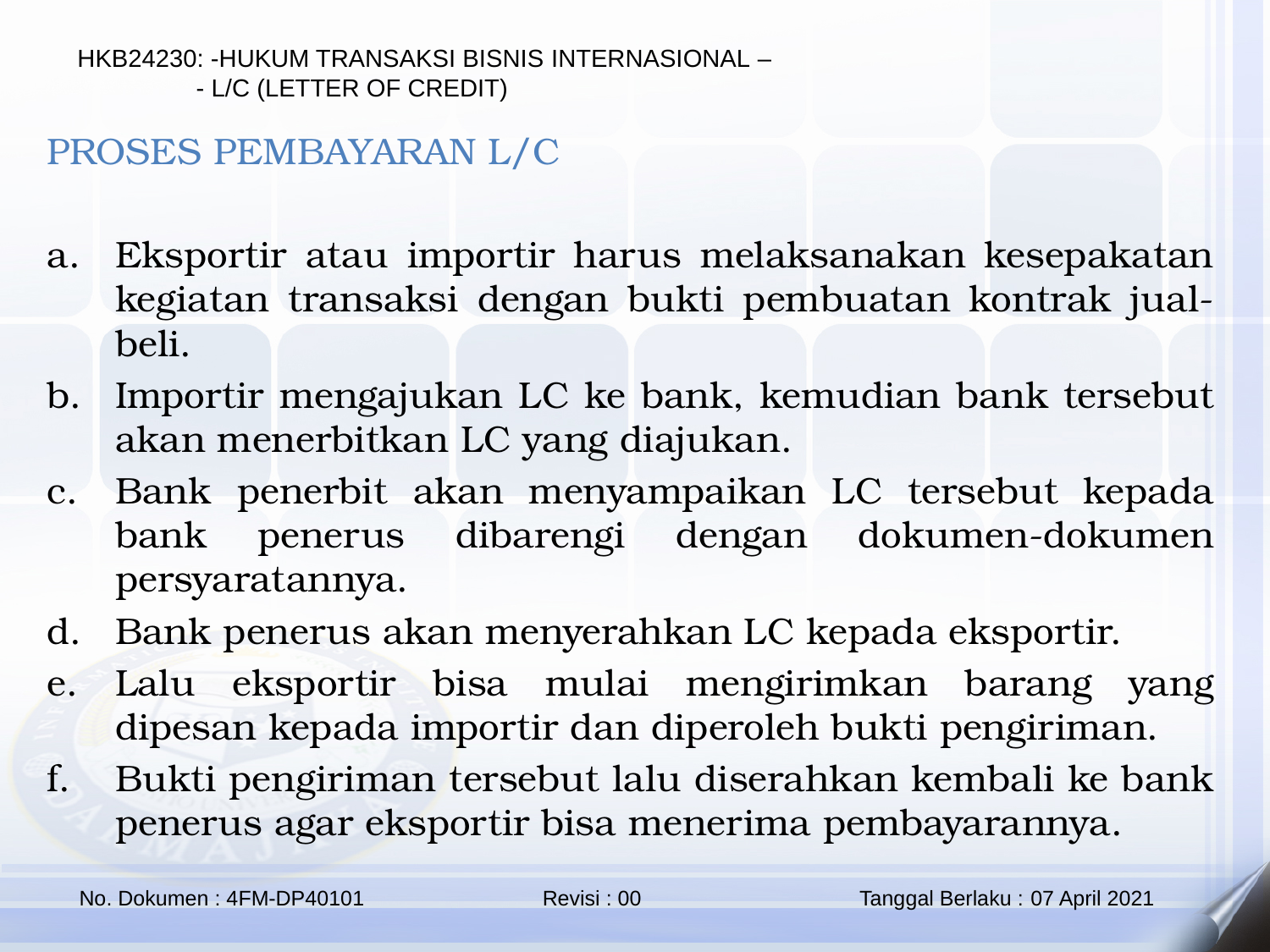

PROSES PEMBAYARAN L/C

Eksportir atau importir harus melaksanakan kesepakatan kegiatan transaksi dengan bukti pembuatan kontrak jual-beli.
Importir mengajukan LC ke bank, kemudian bank tersebut akan menerbitkan LC yang diajukan.
Bank penerbit akan menyampaikan LC tersebut kepada bank penerus dibarengi dengan dokumen-dokumen persyaratannya.
Bank penerus akan menyerahkan LC kepada eksportir.
Lalu eksportir bisa mulai mengirimkan barang yang dipesan kepada importir dan diperoleh bukti pengiriman.
Bukti pengiriman tersebut lalu diserahkan kembali ke bank penerus agar eksportir bisa menerima pembayarannya.